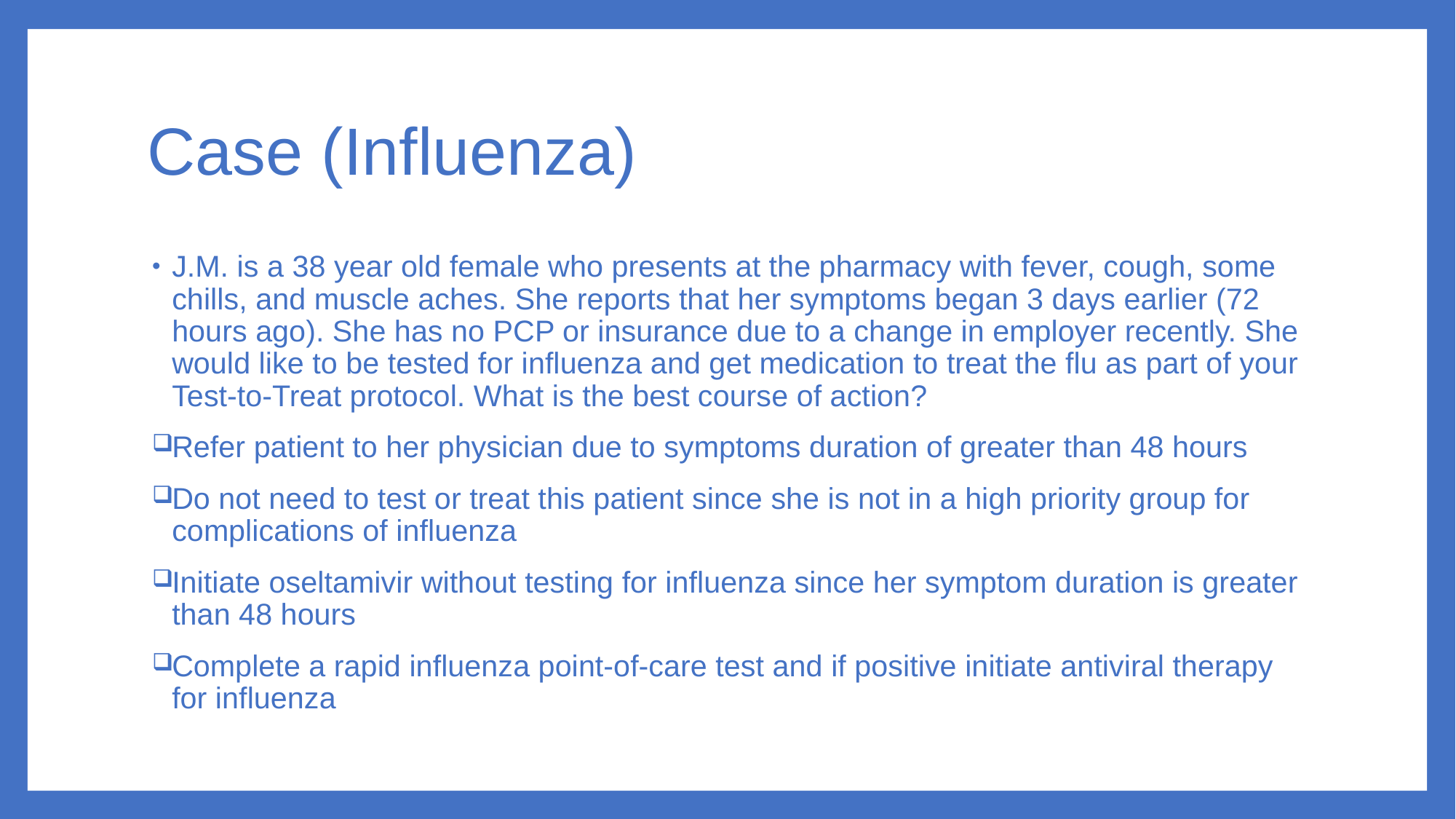

# Case (Influenza)
J.M. is a 38 year old female who presents at the pharmacy with fever, cough, some chills, and muscle aches. She reports that her symptoms began 3 days earlier (72 hours ago). She has no PCP or insurance due to a change in employer recently. She would like to be tested for influenza and get medication to treat the flu as part of your Test-to-Treat protocol. What is the best course of action?
Refer patient to her physician due to symptoms duration of greater than 48 hours
Do not need to test or treat this patient since she is not in a high priority group for complications of influenza
Initiate oseltamivir without testing for influenza since her symptom duration is greater than 48 hours
Complete a rapid influenza point-of-care test and if positive initiate antiviral therapy for influenza